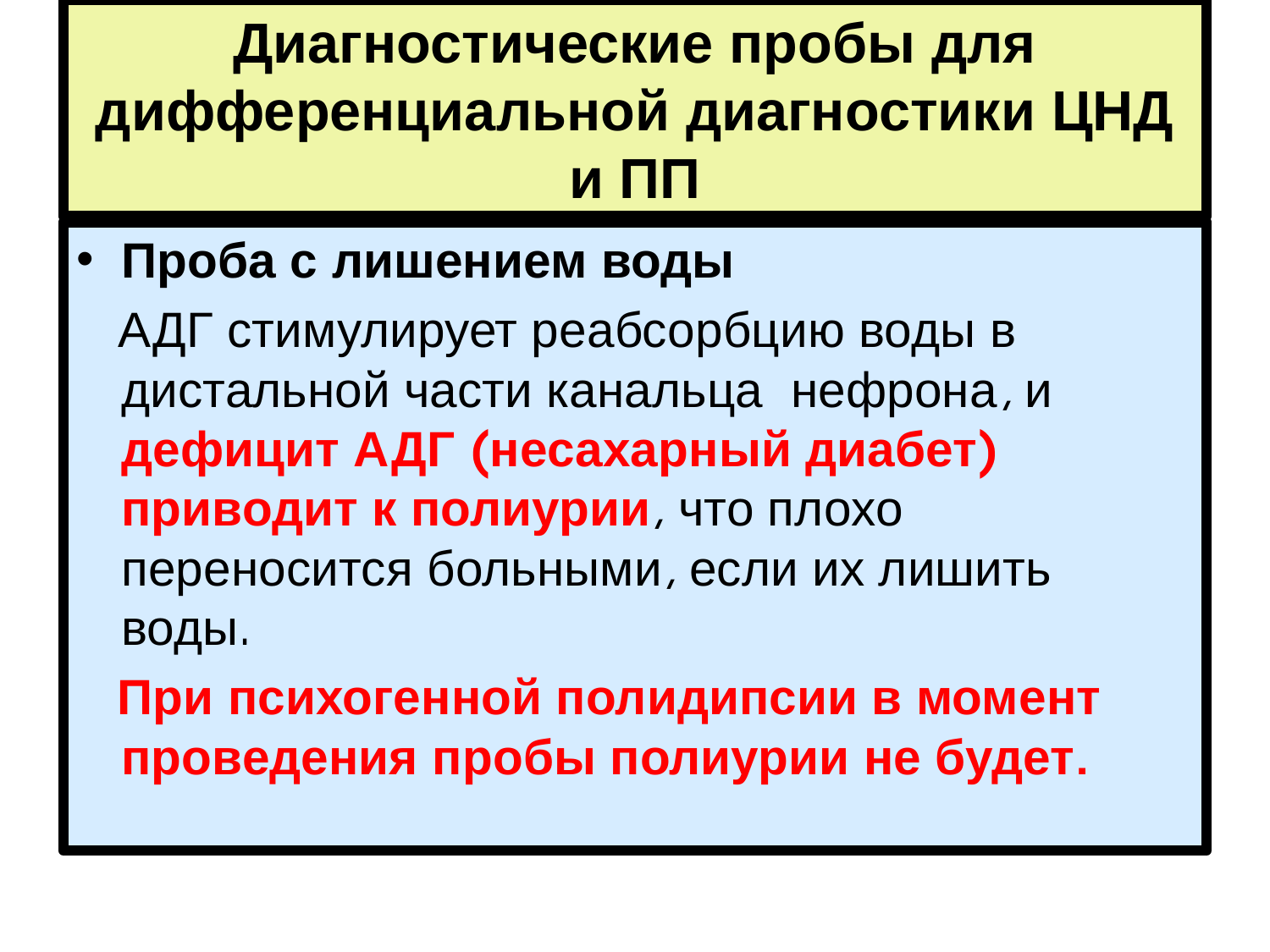

# Диагностические пробы для дифференциальной диагностики ЦНД и ПП
Проба с лишением воды
   АДГ стимулирует реабсорбцию воды в дистальной части канальца  нефрона, и дефицит АДГ (несахарный диабет) приводит к полиурии, что плохо переносится больными, если их лишить воды.
   При психогенной полидипсии в момент проведения пробы полиурии не будет.